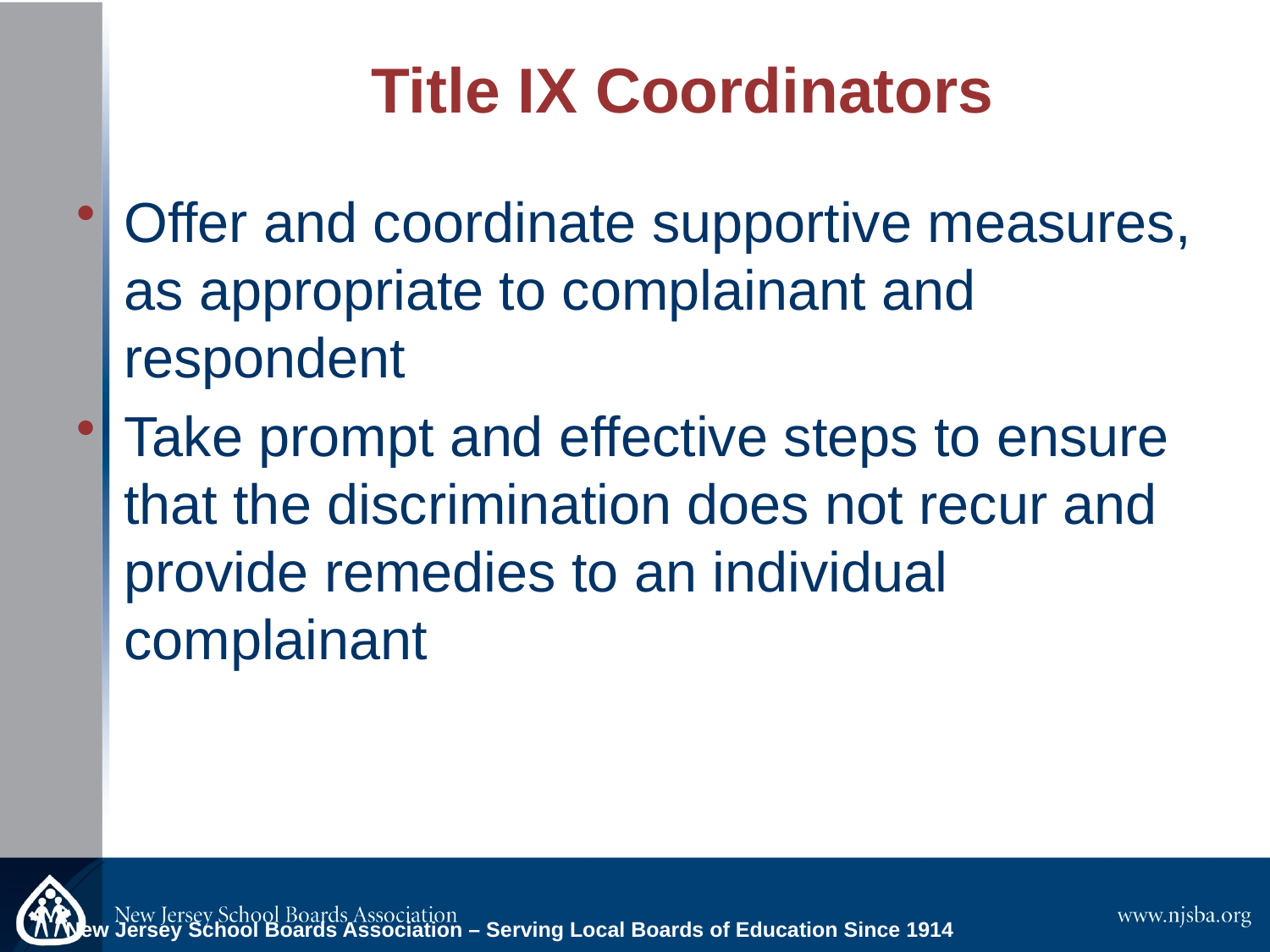

# Title IX Coordinators
Offer and coordinate supportive measures, as appropriate to complainant and respondent
Take prompt and effective steps to ensure that the discrimination does not recur and provide remedies to an individual complainant
New Jersey School Boards Association – Serving Local Boards of Education Since 1914